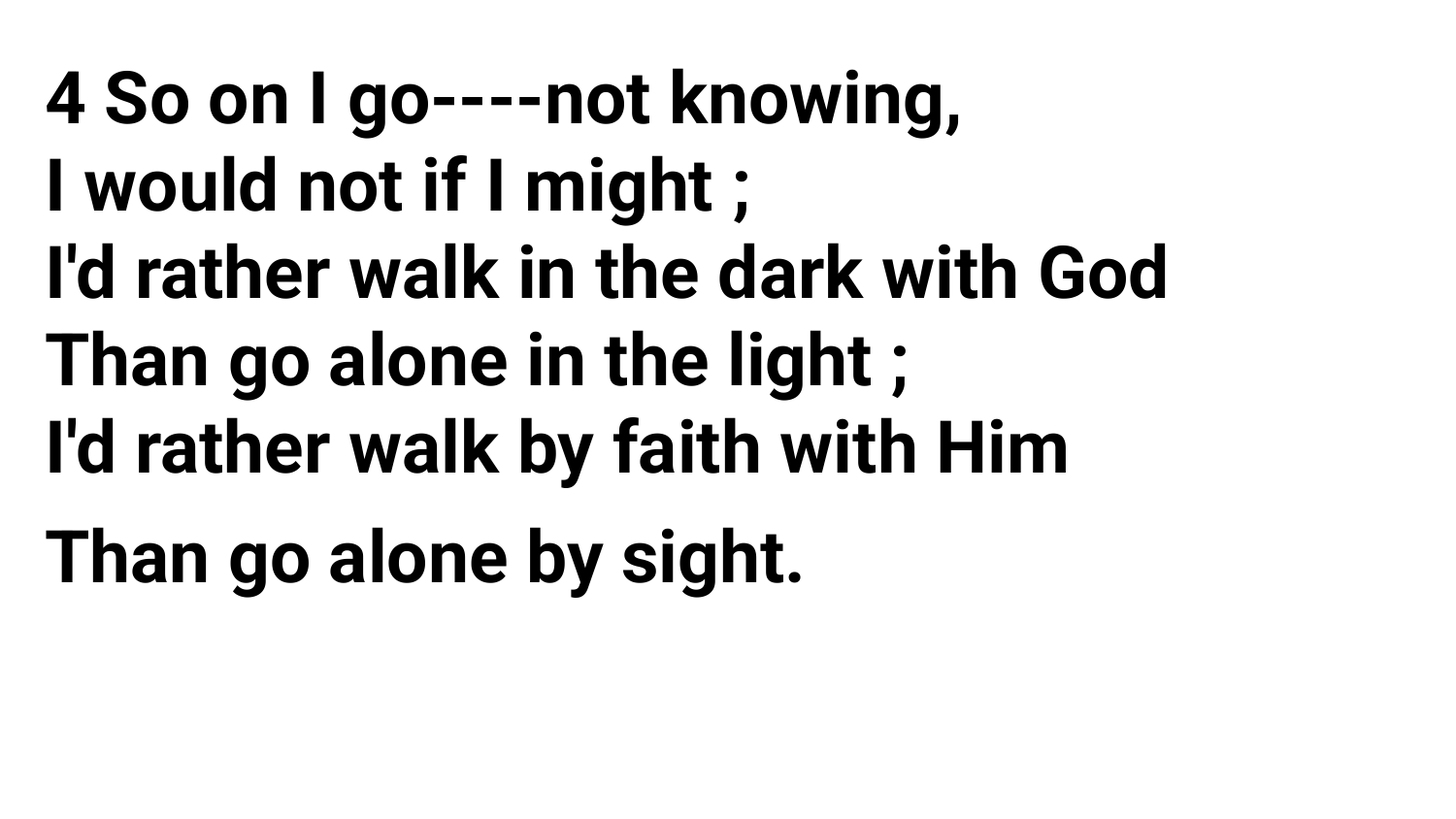

4 So on I go----not knowing,
I would not if I might ;
I'd rather walk in the dark with God
Than go alone in the light ;
I'd rather walk by faith with Him
Than go alone by sight.